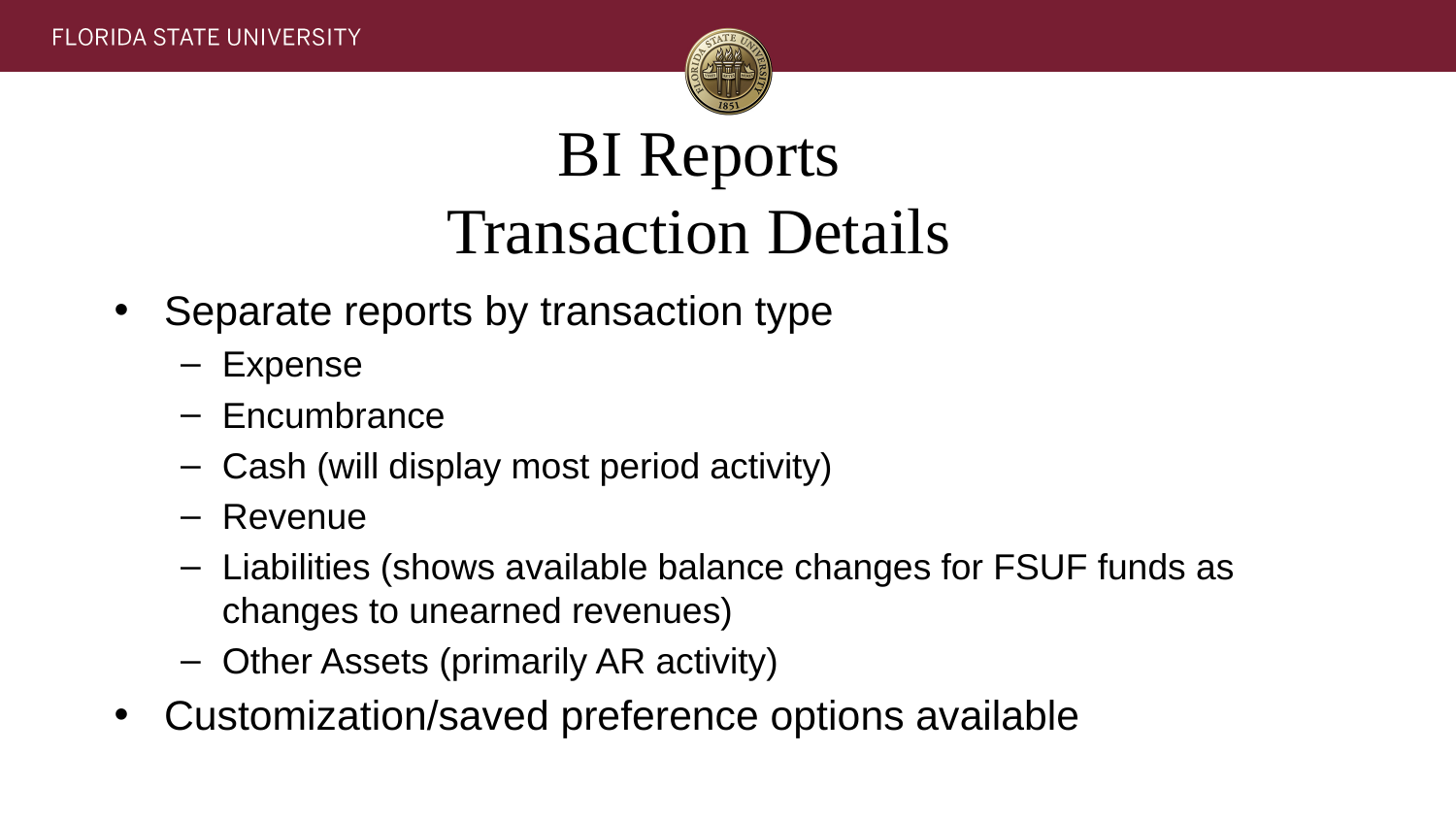

# BI Reports Transaction Details
Separate reports by transaction type
Expense
Encumbrance
Cash (will display most period activity)
Revenue
Liabilities (shows available balance changes for FSUF funds as changes to unearned revenues)
Other Assets (primarily AR activity)
Customization/saved preference options available